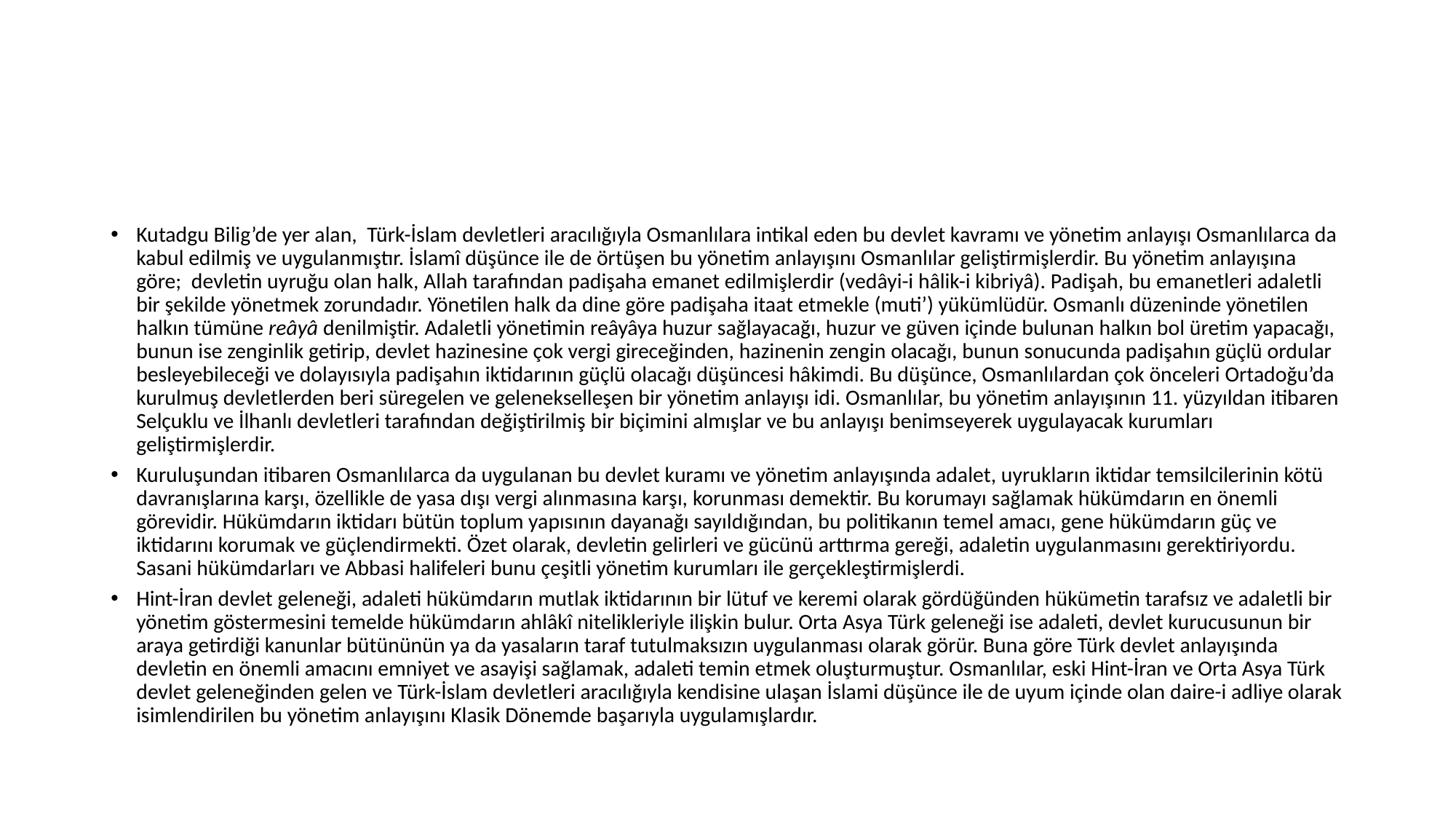

#
Kutadgu Bilig’de yer alan,  Türk-İslam devletleri aracılığıyla Osmanlılara intikal eden bu devlet kavramı ve yönetim anlayışı Osmanlılarca da kabul edilmiş ve uygulanmıştır. İslamî düşünce ile de örtüşen bu yönetim anlayışını Osmanlılar geliştirmişlerdir. Bu yönetim anlayışına göre;  devletin uyruğu olan halk, Allah tarafından padişaha emanet edilmişlerdir (vedâyi-i hâlik-i kibriyâ). Padişah, bu emanetleri adaletli bir şekilde yönetmek zorundadır. Yönetilen halk da dine göre padişaha itaat etmekle (muti’) yükümlüdür. Osmanlı düzeninde yönetilen halkın tümüne reâyâ denilmiştir. Adaletli yönetimin reâyâya huzur sağlayacağı, huzur ve güven içinde bulunan halkın bol üretim yapacağı, bunun ise zenginlik getirip, devlet hazinesine çok vergi gireceğinden, hazinenin zengin olacağı, bunun sonucunda padişahın güçlü ordular besleyebileceği ve dolayısıyla padişahın iktidarının güçlü olacağı düşüncesi hâkimdi. Bu düşünce, Osmanlılardan çok önceleri Ortadoğu’da kurulmuş devletlerden beri süregelen ve gelenekselleşen bir yönetim anlayışı idi. Osmanlılar, bu yönetim anlayışının 11. yüzyıldan itibaren Selçuklu ve İlhanlı devletleri tarafından değiştirilmiş bir biçimini almışlar ve bu anlayışı benimseyerek uygulayacak kurumları geliştirmişlerdir.
Kuruluşundan itibaren Osmanlılarca da uygulanan bu devlet kuramı ve yönetim anlayışında adalet, uyrukların iktidar temsilcilerinin kötü davranışlarına karşı, özellikle de yasa dışı vergi alınmasına karşı, korunması demektir. Bu korumayı sağlamak hükümdarın en önemli görevidir. Hükümdarın iktidarı bütün toplum yapısının dayanağı sayıldığından, bu politikanın temel amacı, gene hükümdarın güç ve iktidarını korumak ve güçlendirmekti. Özet olarak, devletin gelirleri ve gücünü arttırma gereği, adaletin uygulanmasını gerektiriyordu. Sasani hükümdarları ve Abbasi halifeleri bunu çeşitli yönetim kurumları ile gerçekleştirmişlerdi.
Hint-İran devlet geleneği, adaleti hükümdarın mutlak iktidarının bir lütuf ve keremi olarak gördüğünden hükümetin tarafsız ve adaletli bir yönetim göstermesini temelde hükümdarın ahlâkî nitelikleriyle ilişkin bulur. Orta Asya Türk geleneği ise adaleti, devlet kurucusunun bir araya getirdiği kanunlar bütününün ya da yasaların taraf tutulmaksızın uygulanması olarak görür. Buna göre Türk devlet anlayışında devletin en önemli amacını emniyet ve asayişi sağlamak, adaleti temin etmek oluşturmuştur. Osmanlılar, eski Hint-İran ve Orta Asya Türk devlet geleneğinden gelen ve Türk-İslam devletleri aracılığıyla kendisine ulaşan İslami düşünce ile de uyum içinde olan daire-i adliye olarak isimlendirilen bu yönetim anlayışını Klasik Dönemde başarıyla uygulamışlardır.